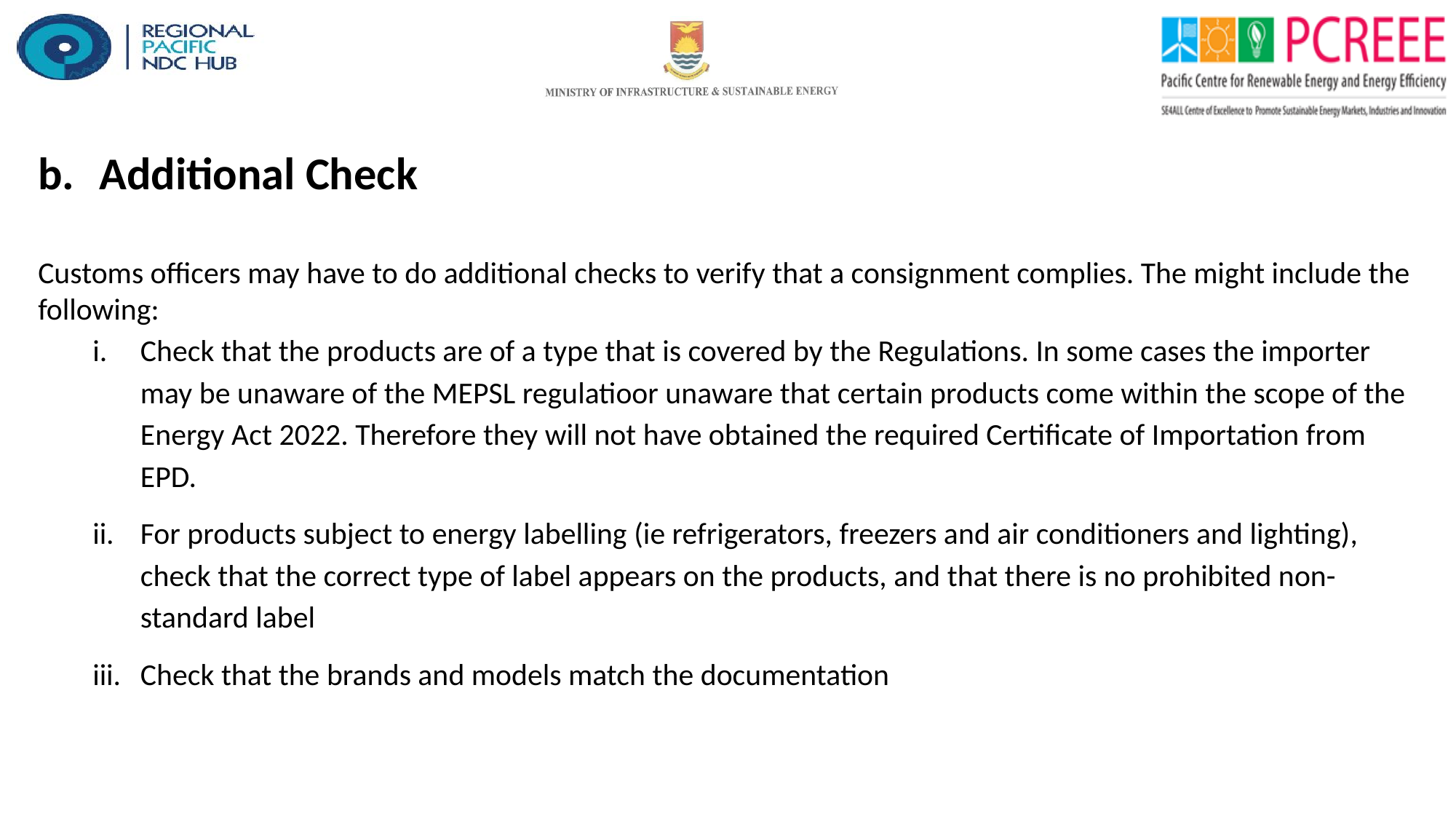

Additional Check

Customs officers may have to do additional checks to verify that a consignment complies. The might include the following:
Check that the products are of a type that is covered by the Regulations. In some cases the importer may be unaware of the MEPSL regulatioor unaware that certain products come within the scope of the Energy Act 2022. Therefore they will not have obtained the required Certificate of Importation from EPD.
For products subject to energy labelling (ie refrigerators, freezers and air conditioners and lighting), check that the correct type of label appears on the products, and that there is no prohibited non-standard label
Check that the brands and models match the documentation